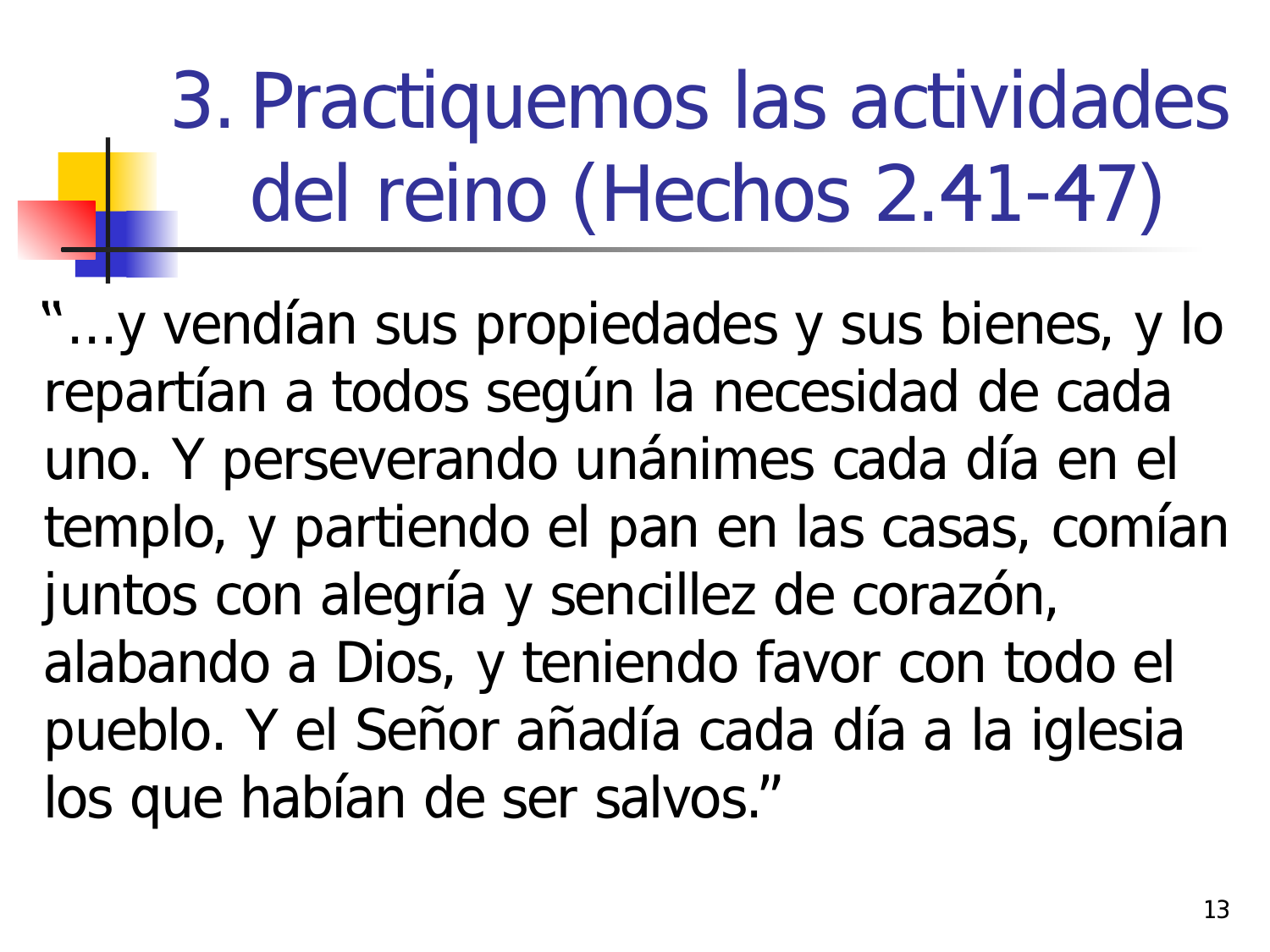

# Practiquemos las actividades del reino (Hechos 2.41-47)
“...y vendían sus propiedades y sus bienes, y lo repartían a todos según la necesidad de cada uno. Y perseverando unánimes cada día en el templo, y partiendo el pan en las casas, comían juntos con alegría y sencillez de corazón, alabando a Dios, y teniendo favor con todo el pueblo. Y el Señor añadía cada día a la iglesia los que habían de ser salvos.”
13